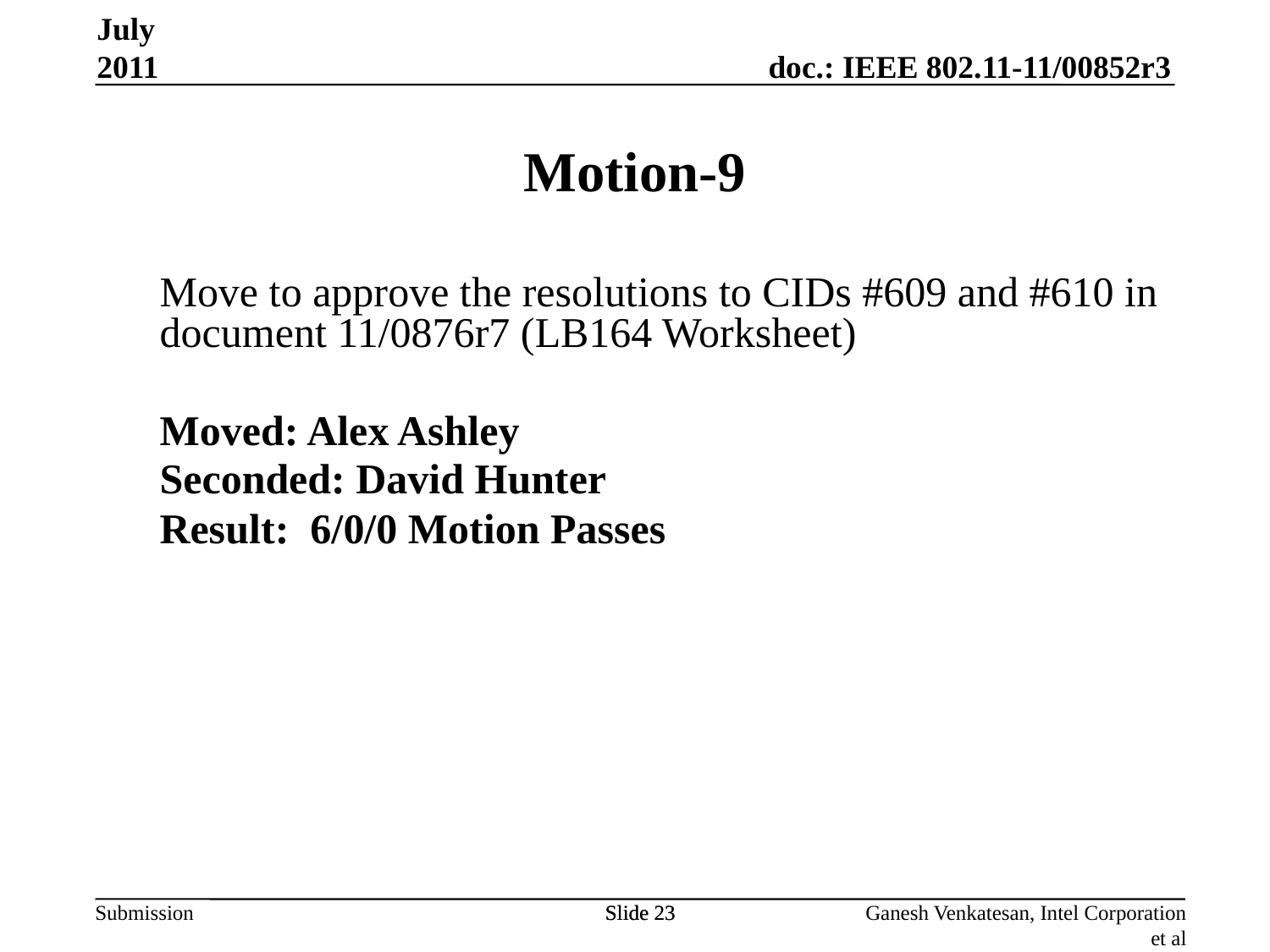

Motion-9
July 2011
Move to approve the resolutions to CIDs #609 and #610 in document 11/0876r7 (LB164 Worksheet)

Moved: Alex Ashley
Seconded: David Hunter
Result:  6/0/0 Motion Passes

Slide 23
Slide 23
Ganesh Venkatesan, Intel Corporation et al